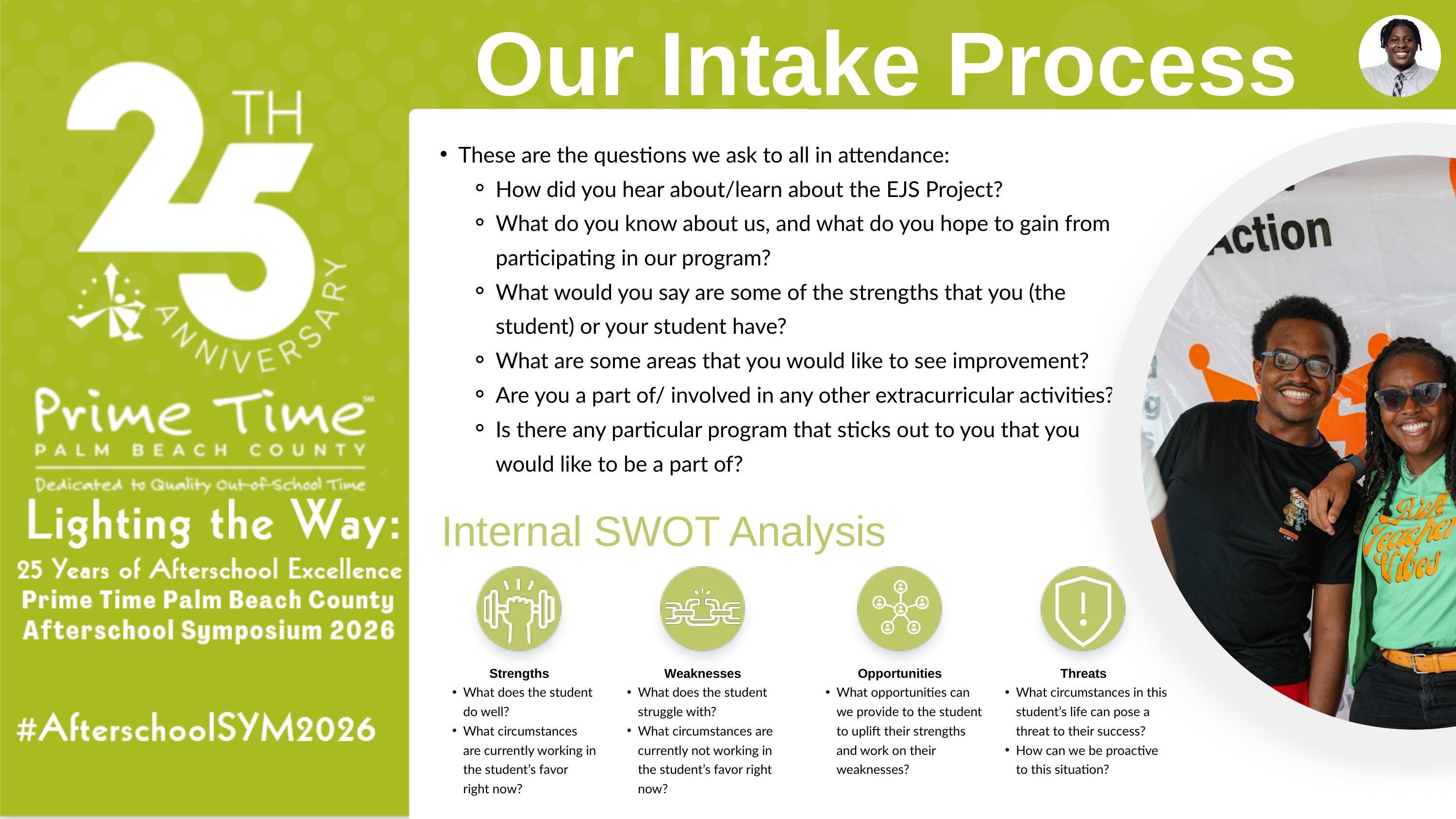

Our Intake Process

These are the questions we ask to all in attendance:
How did you hear about/learn about the EJS Project?
What do you know about us, and what do you hope to gain from participating in our program?
What would you say are some of the strengths that you (the student) or your student have?
What are some areas that you would like to see improvement?
Are you a part of/ involved in any other extracurricular activities?
Is there any particular program that sticks out to you that you would like to be a part of?

Internal SWOT Analysis

Strengths
What does the student do well?
What circumstances are currently working in the student’s favor right now?
Weaknesses
What does the student struggle with?
What circumstances are currently not working in the student’s favor right now?

Opportunities
What opportunities can we provide to the student to uplift their strengths and work on their weaknesses?
Threats
What circumstances in this student’s life can pose a threat to their success?
How can we be proactive to this situation?